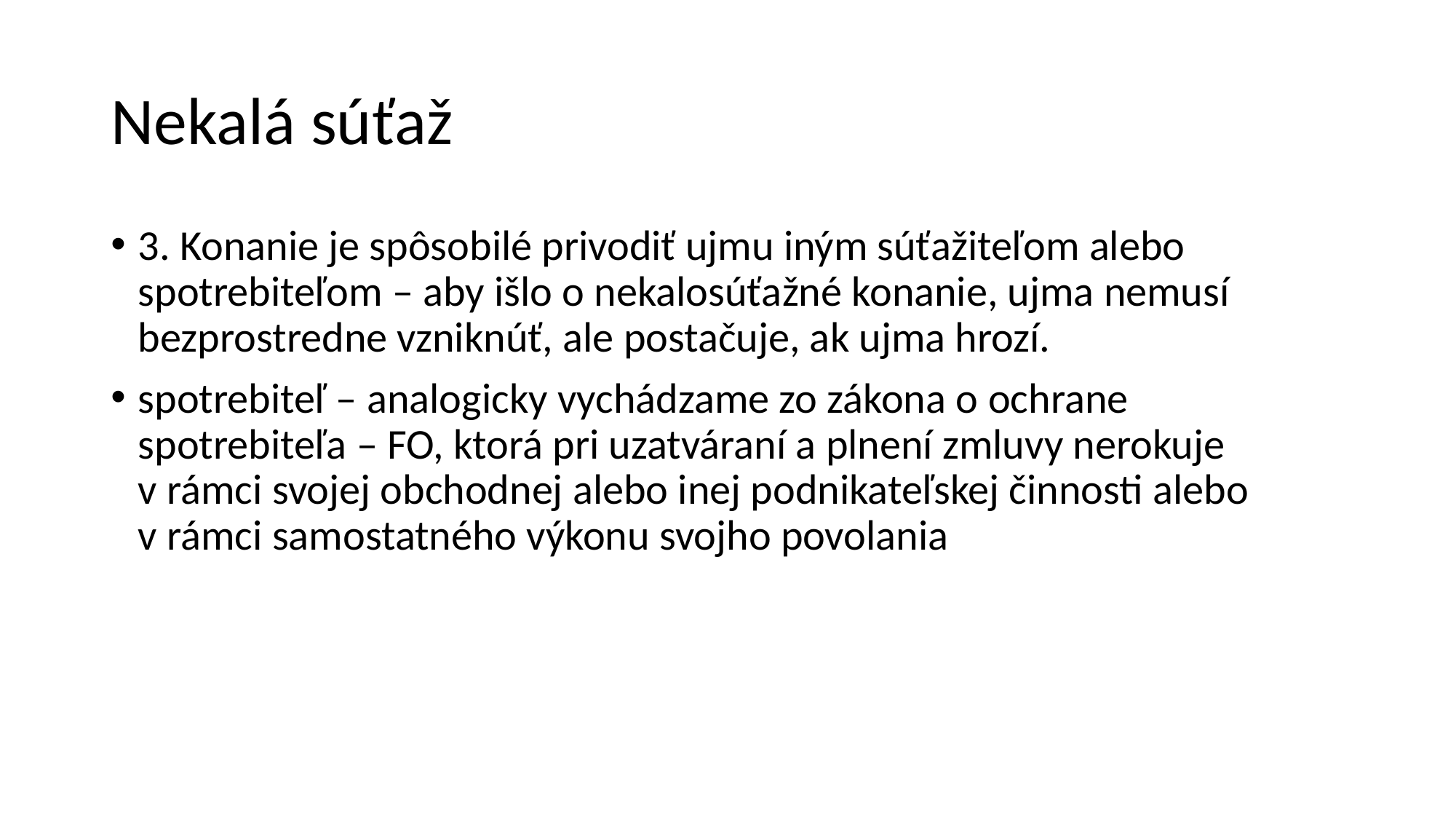

# Nekalá súťaž
3. Konanie je spôsobilé privodiť ujmu iným súťažiteľom alebo spotrebiteľom – aby išlo o nekalosúťažné konanie, ujma nemusí bezprostredne vzniknúť, ale postačuje, ak ujma hrozí.
spotrebiteľ – analogicky vychádzame zo zákona o ochrane spotrebiteľa – FO, ktorá pri uzatváraní a plnení zmluvy nerokuje v rámci svojej obchodnej alebo inej podnikateľskej činnosti alebo v rámci samostatného výkonu svojho povolania